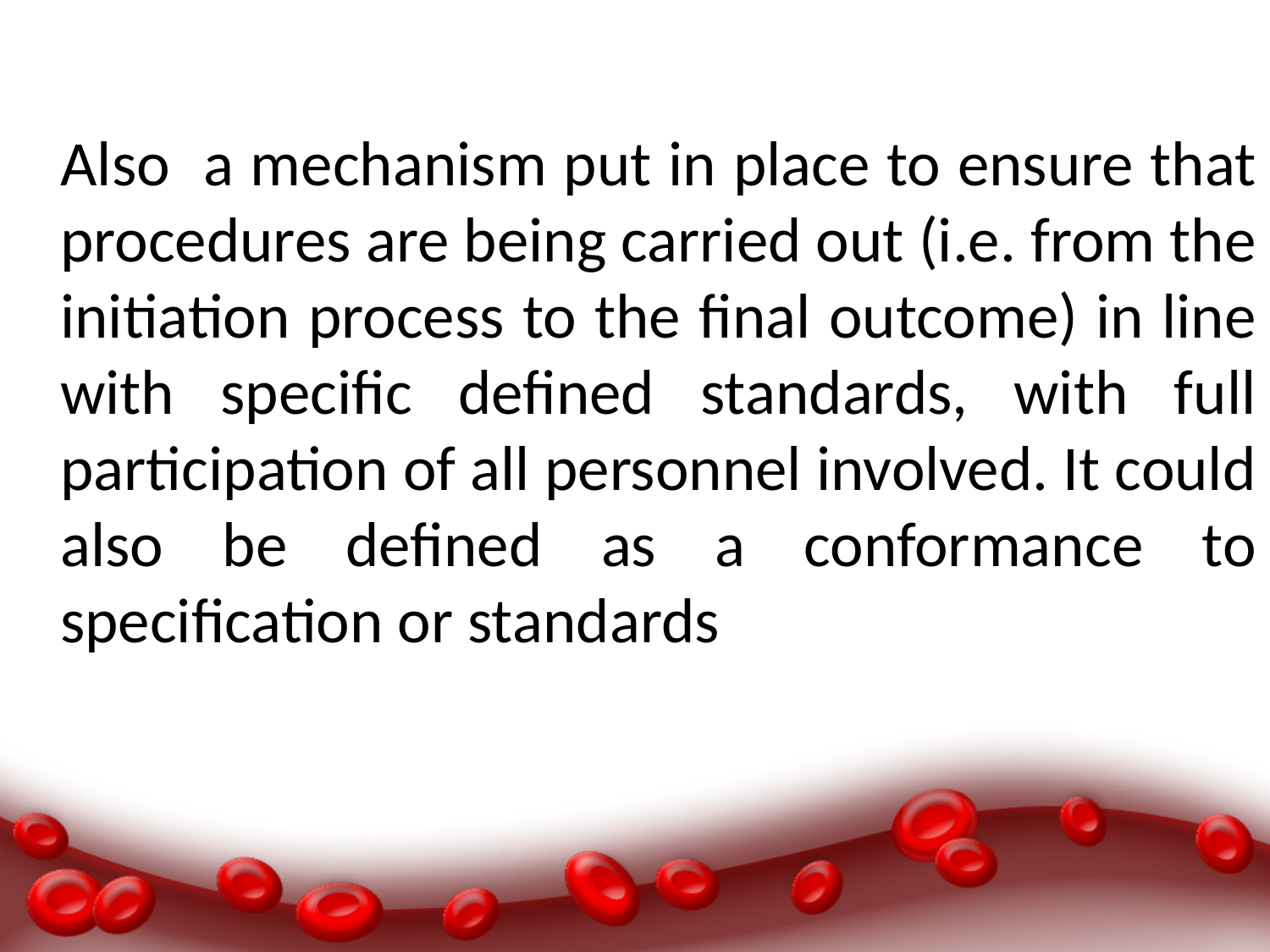

#
	Also  a mechanism put in place to ensure that procedures are being carried out (i.e. from the initiation process to the final outcome) in line with specific defined standards, with full participation of all personnel involved. It could also be defined as a conformance to specification or standards